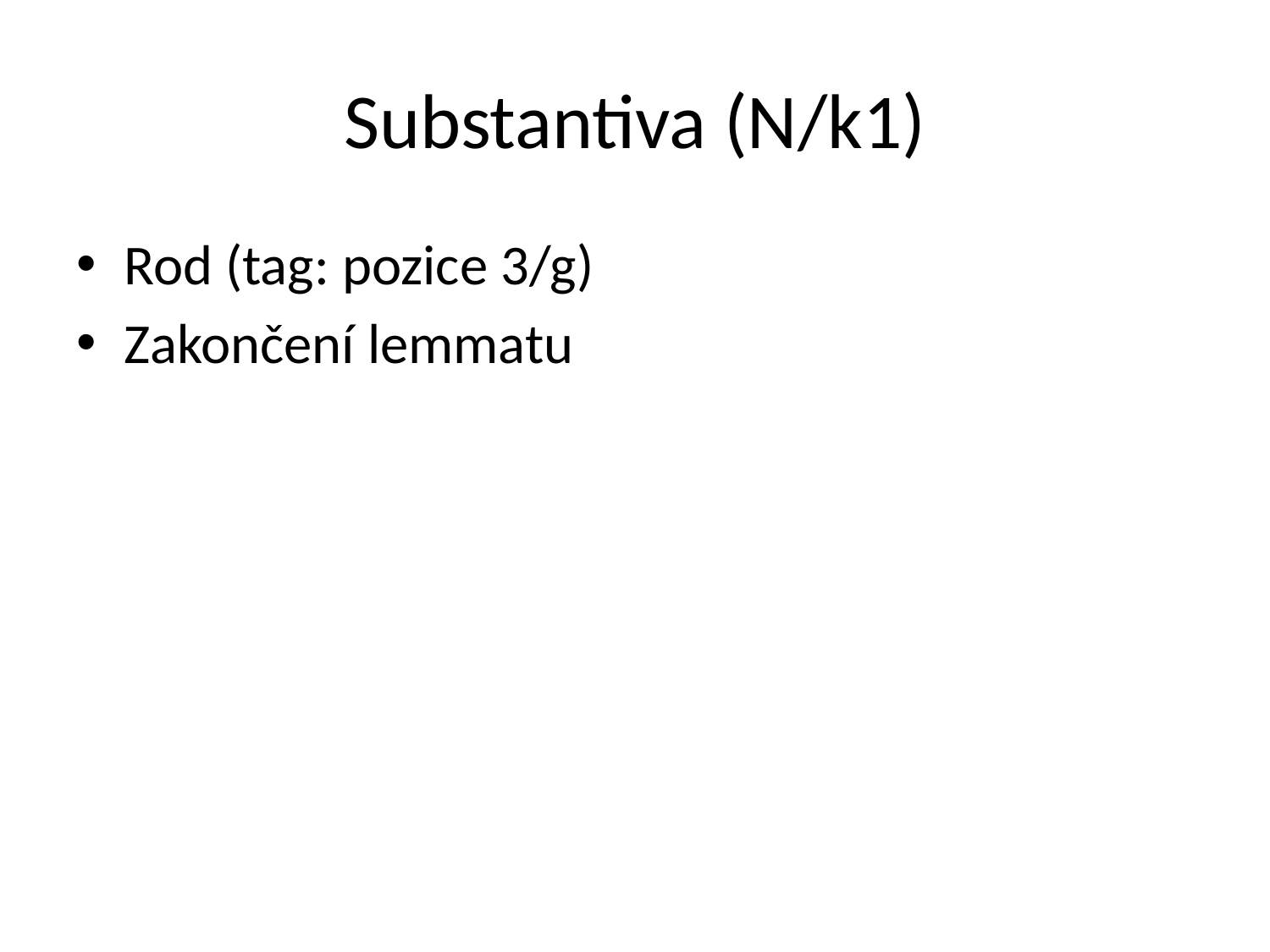

# Substantiva (N/k1)
Rod (tag: pozice 3/g)
Zakončení lemmatu